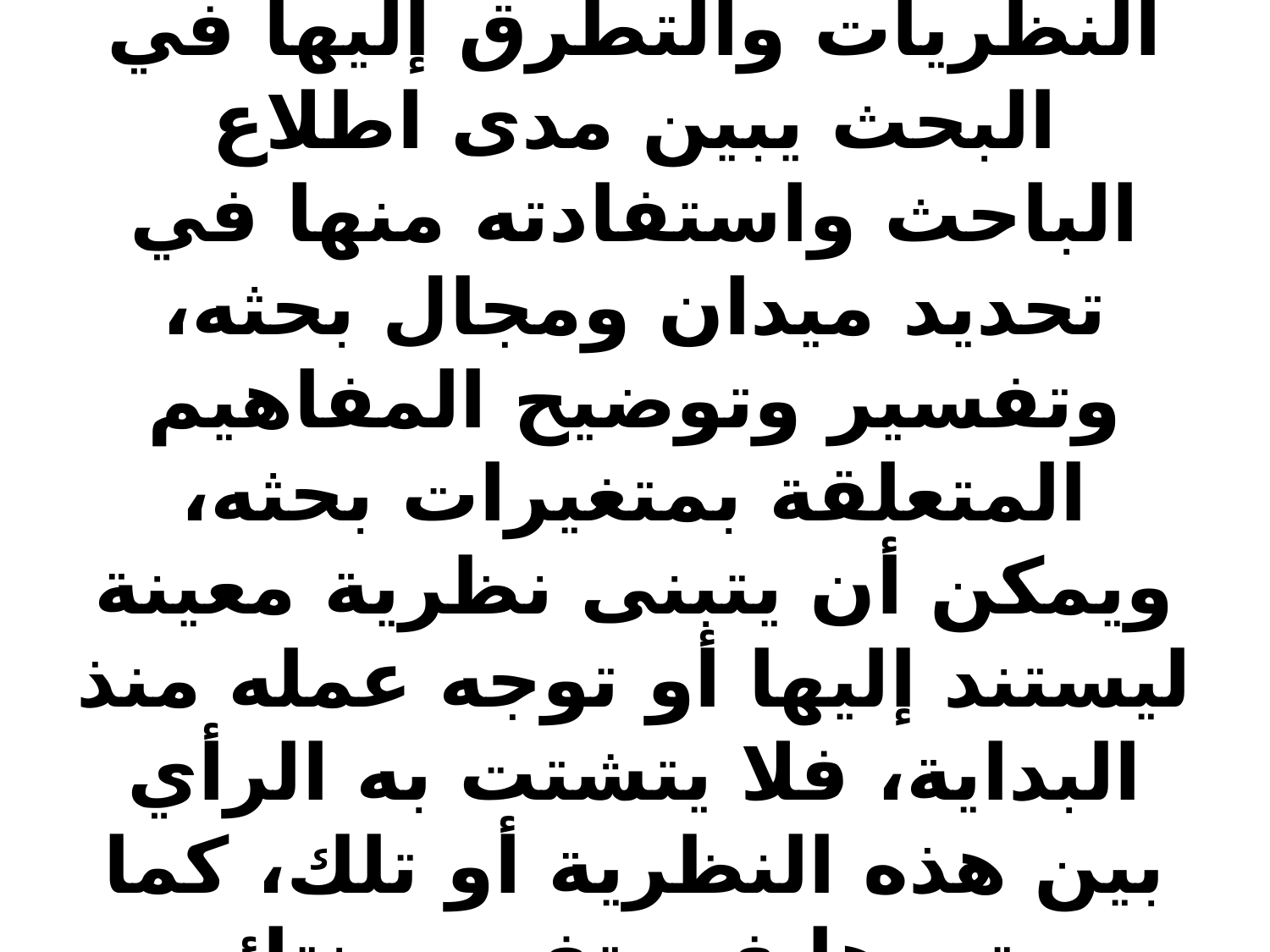

# لا بد للباحث أن يتطرق للأسس النظرية التي تتناول متغيرات بحثه، ذلك في تناول النظريات أو وجهات النظر التي تفسر المتغيرات أو الظواهر أو الحالاات، كما يمكن أن يتناول أدبيات فلسفية، أو اجتماعية وتربوية ودراسات سابقة. إن دراسة النظريات والتطرق إليها في البحث يبين مدى اطلاع الباحث واستفادته منها في تحديد ميدان ومجال بحثه، وتفسير وتوضيح المفاهيم المتعلقة بمتغيرات بحثه، ويمكن أن يتبنى نظرية معينة ليستند إليها أو توجه عمله منذ البداية، فلا يتشتت به الرأي بين هذه النظرية أو تلك، كما يعتمدها في تفسير نتائج بحثه.